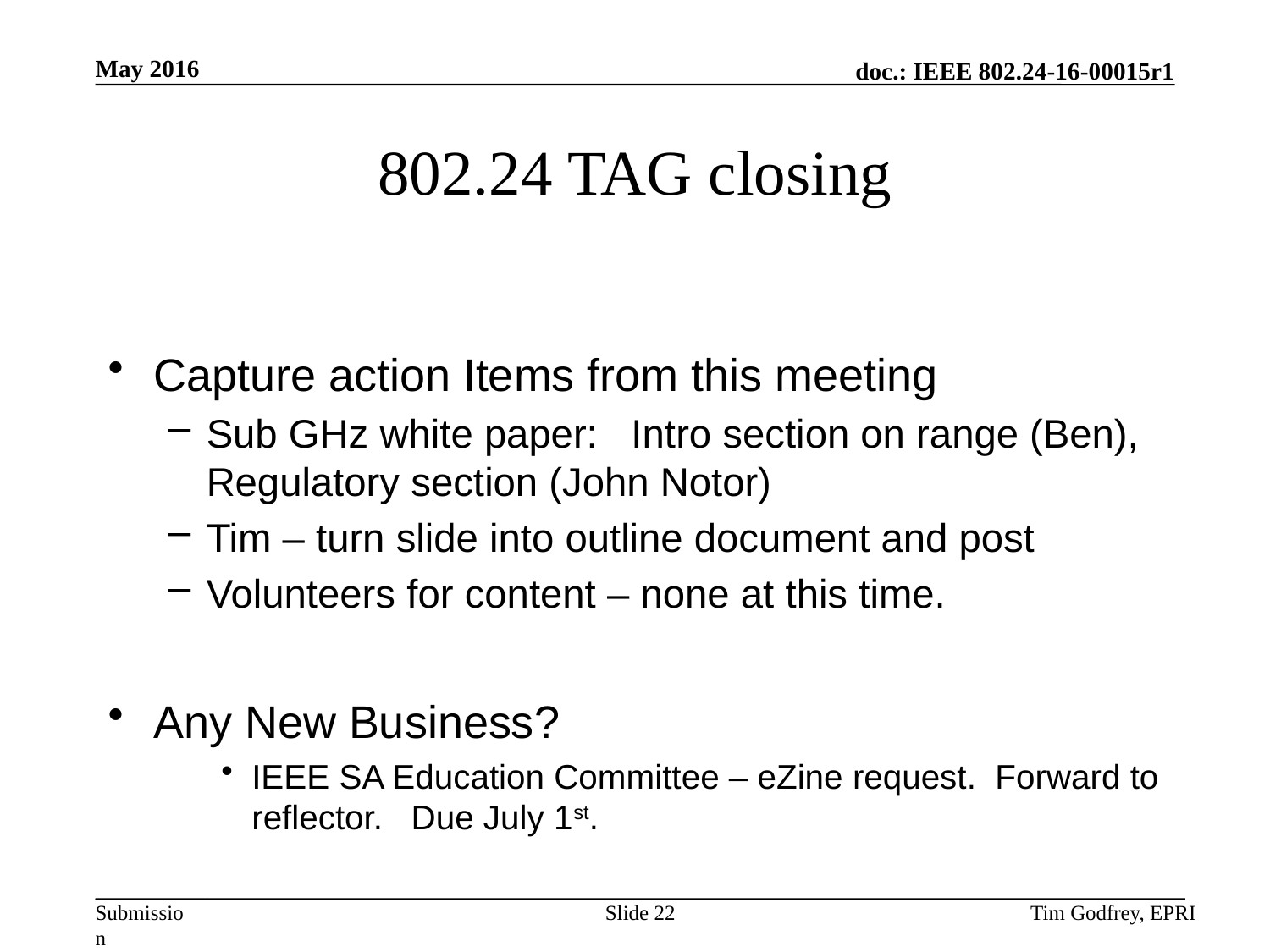

# 802.24 TAG closing

Capture action Items from this meeting
Sub GHz white paper:   Intro section on range (Ben),  Regulatory section (John Notor)
Tim – turn slide into outline document and post
Volunteers for content – none at this time.

Any New Business?
IEEE SA Education Committee – eZine request.  Forward to reflector.   Due July 1st.

Slide 22
Tim Godfrey, EPRI